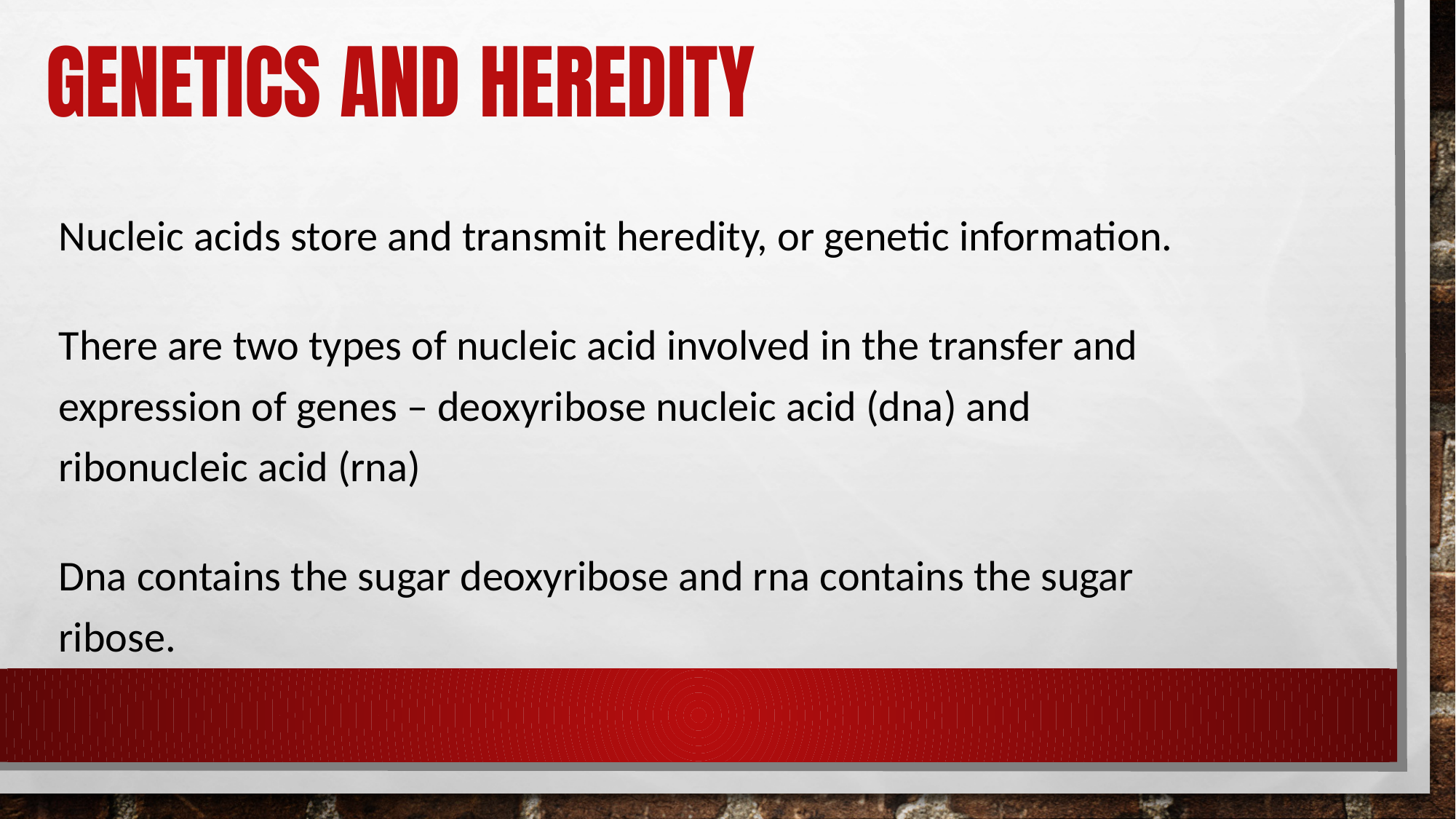

# Genetics and Heredity
Nucleic acids store and transmit heredity, or genetic information.

There are two types of nucleic acid involved in the transfer and expression of genes – deoxyribose nucleic acid (dna) and ribonucleic acid (rna)

Dna contains the sugar deoxyribose and rna contains the sugar ribose.